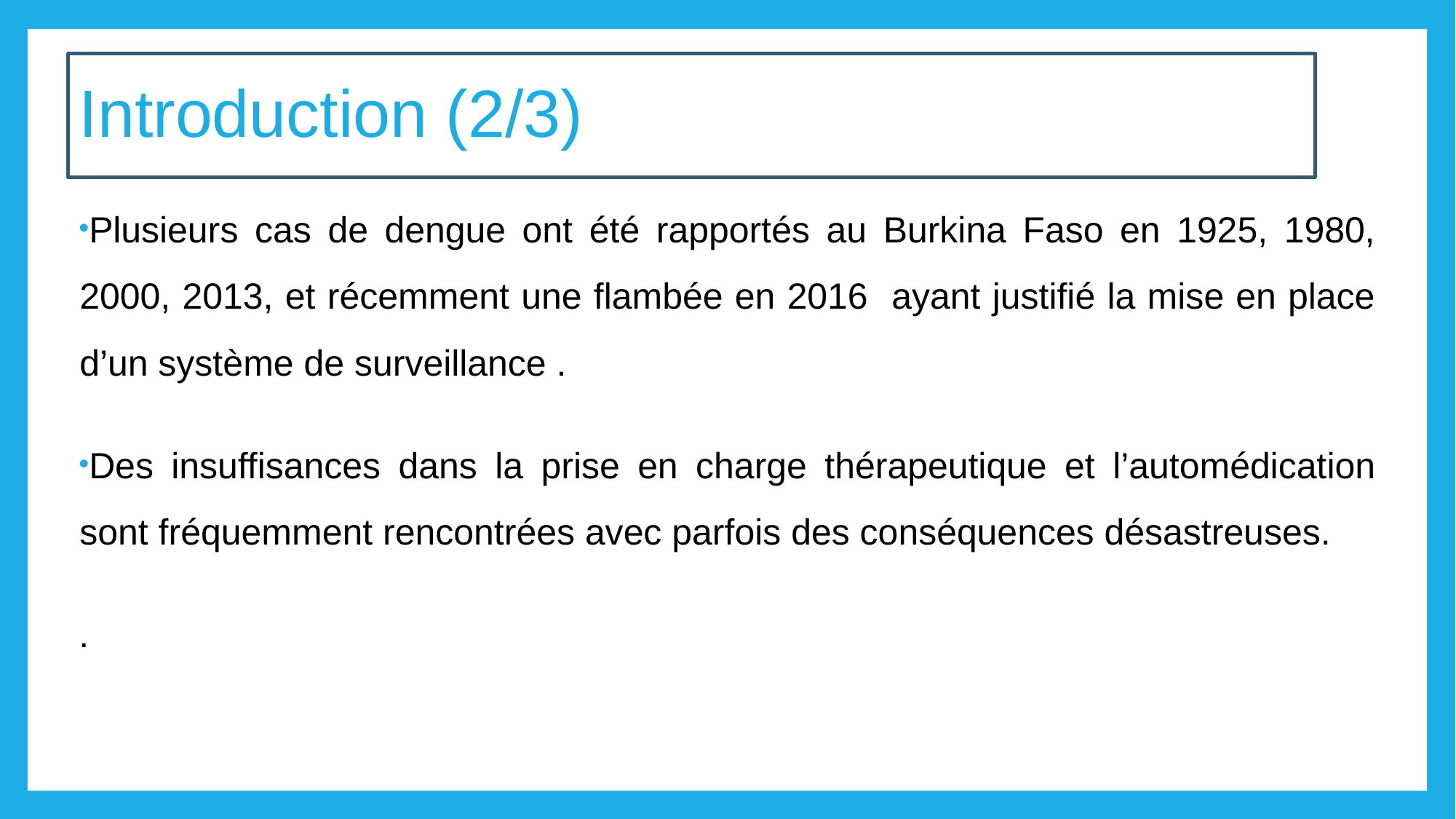

# Introduction (2/3)
Plusieurs cas de dengue ont été rapportés au Burkina Faso en 1925, 1980, 2000, 2013, et récemment une flambée en 2016  ayant justifié la mise en place d’un système de surveillance .
Des insuffisances dans la prise en charge thérapeutique et l’automédication sont fréquemment rencontrées avec parfois des conséquences désastreuses.
.